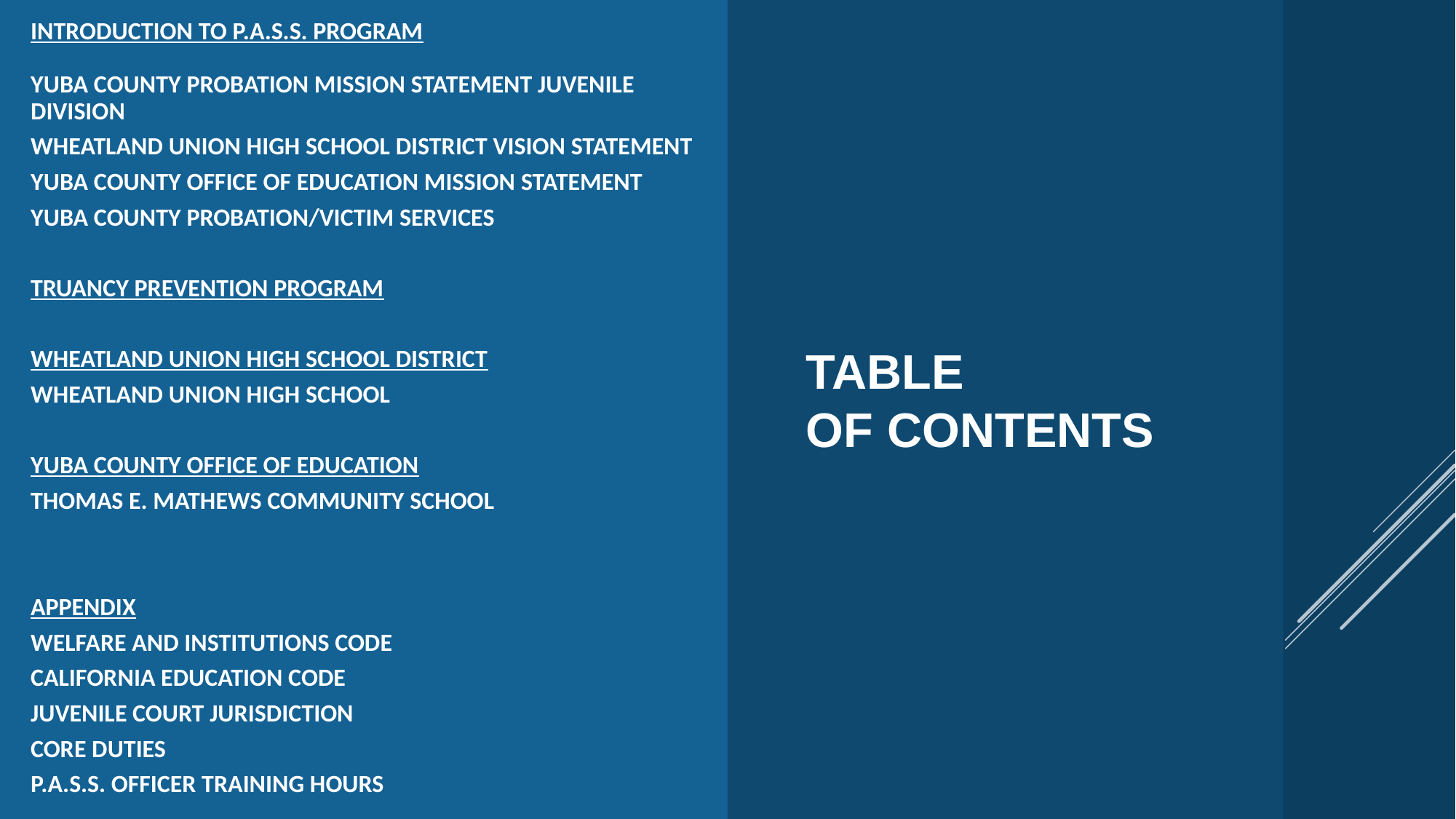

INTRODUCTION to P.A.S.S. PROGRAM
Yuba County Probation Mission Statement Juvenile Division
Wheatland Union High School District Vision Statement
Yuba County Office Of Education Mission Statement
Yuba County Probation/Victim Services

Truancy Prevention Program

Wheatland union high school district
Wheatland Union High School

Yuba county office of education
Thomas E. Mathews Community School

APPENDIX
Welfare and Institutions Code
California Education Code
Juvenile Court Jurisdiction
Core Duties
P.A.S.S. Officer Training Hours

# TABLE OF CONTENTS